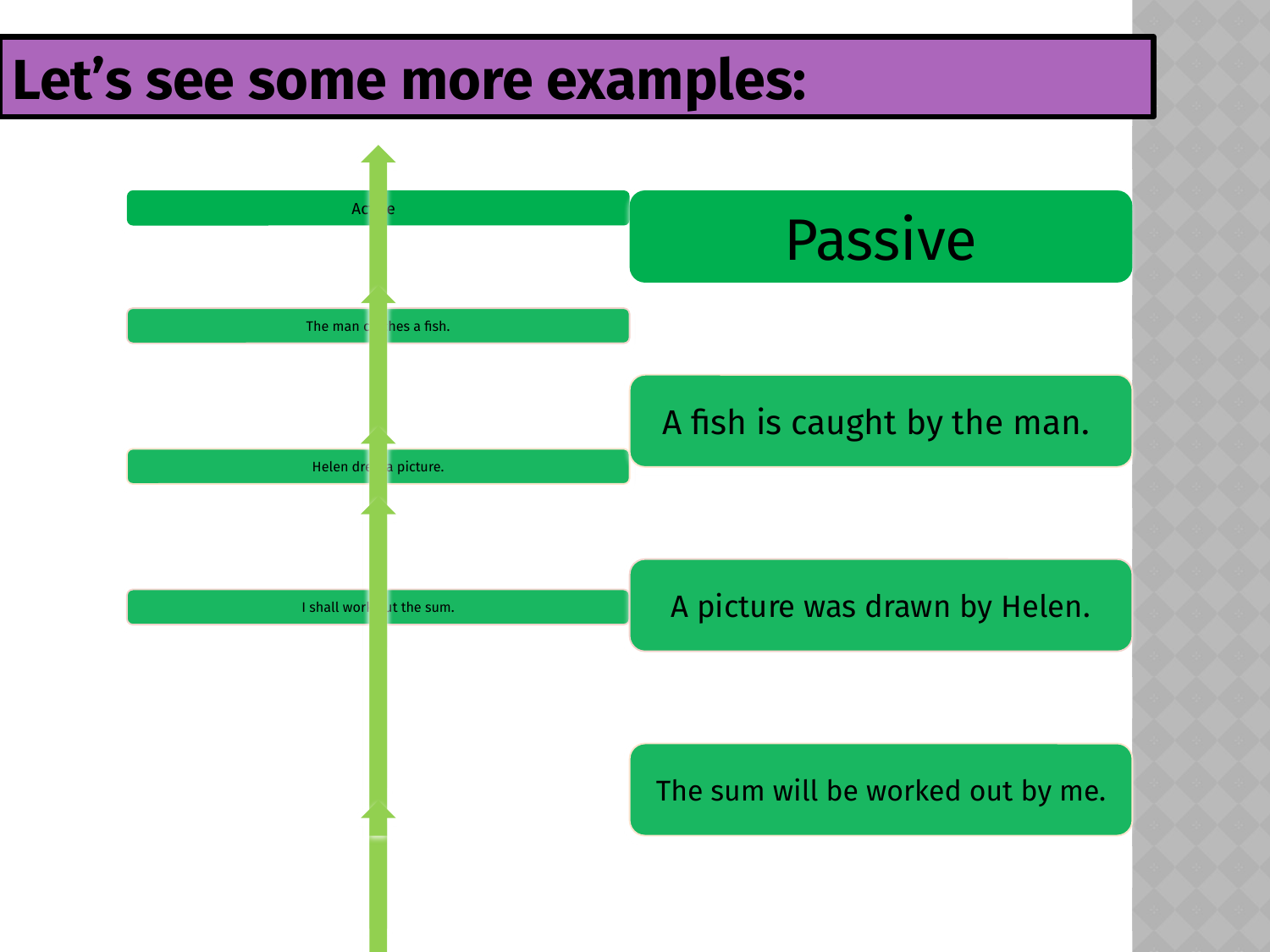

Let’s see some more examples:
Active
The man catches a fish.
Helen drew a picture.
Passive
A fish is caught by the man.
A picture was drawn by Helen.
I shall work out the sum.
The sum will be worked out by me.